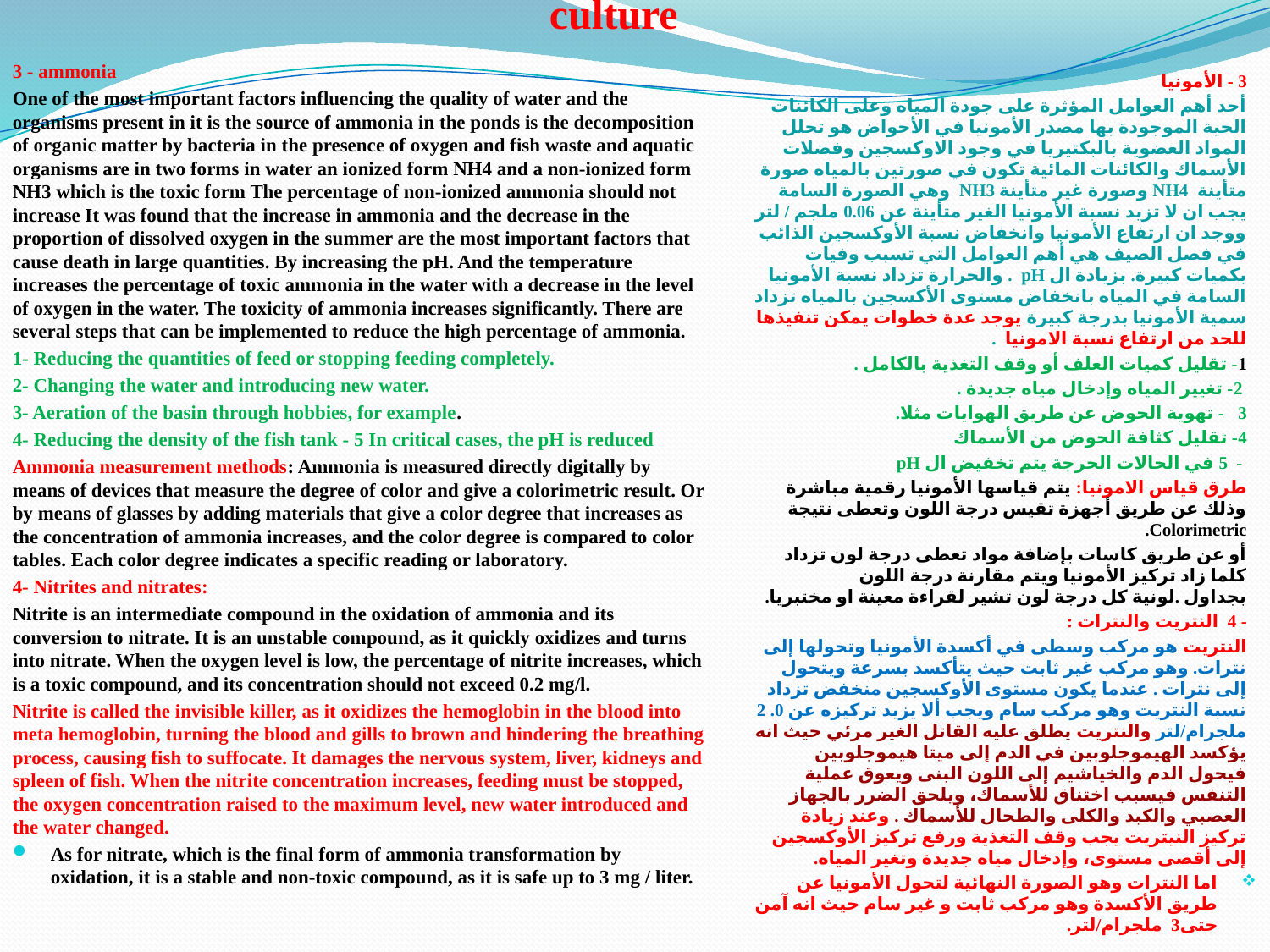

# culture
3 - ammonia
One of the most important factors influencing the quality of water and the organisms present in it is the source of ammonia in the ponds is the decomposition of organic matter by bacteria in the presence of oxygen and fish waste and aquatic organisms are in two forms in water an ionized form NH4 and a non-ionized form NH3 which is the toxic form The percentage of non-ionized ammonia should not increase It was found that the increase in ammonia and the decrease in the proportion of dissolved oxygen in the summer are the most important factors that cause death in large quantities. By increasing the pH. And the temperature increases the percentage of toxic ammonia in the water with a decrease in the level of oxygen in the water. The toxicity of ammonia increases significantly. There are several steps that can be implemented to reduce the high percentage of ammonia.
1- Reducing the quantities of feed or stopping feeding completely.
2- Changing the water and introducing new water.
3- Aeration of the basin through hobbies, for example.
4- Reducing the density of the fish tank - 5 In critical cases, the pH is reduced
Ammonia measurement methods: Ammonia is measured directly digitally by means of devices that measure the degree of color and give a colorimetric result. Or by means of glasses by adding materials that give a color degree that increases as the concentration of ammonia increases, and the color degree is compared to color tables. Each color degree indicates a specific reading or laboratory.
4- Nitrites and nitrates:
Nitrite is an intermediate compound in the oxidation of ammonia and its conversion to nitrate. It is an unstable compound, as it quickly oxidizes and turns into nitrate. When the oxygen level is low, the percentage of nitrite increases, which is a toxic compound, and its concentration should not exceed 0.2 mg/l.
Nitrite is called the invisible killer, as it oxidizes the hemoglobin in the blood into meta hemoglobin, turning the blood and gills to brown and hindering the breathing process, causing fish to suffocate. It damages the nervous system, liver, kidneys and spleen of fish. When the nitrite concentration increases, feeding must be stopped, the oxygen concentration raised to the maximum level, new water introduced and the water changed.
As for nitrate, which is the final form of ammonia transformation by oxidation, it is a stable and non-toxic compound, as it is safe up to 3 mg / liter.
3 - الأمونيا
أحد أهم العوامل المؤثرة على جودة المیاه وعلى الكائنات الحیة الموجودة بها مصدر الأمونیا في الأحواض هو تحلل المواد العضویة بالبكتیریا في وجود الاوكسجین وفضلات الأسماك والكائنات المائیة تكون في صورتین بالمیاه صورة متأینة  NH4 وصورة غیر متأینة NH3  وهي الصورة السامة یجب ان لا تزید نسبة الأمونیا الغیر متأینة عن 0.06 ملجم / لتر ووجد ان ارتفاع الأمونیا وانخفاض نسبة الأوكسجین الذائب في فصل الصیف هي أهم العوامل التي تسبب وفیات بكمیات كبیرة. بزیادة ال pH  . والحرارة تزداد نسبة الأمونیا السامة في المیاه بانخفاض مستوى الأكسجین بالمیاه تزداد سمیة الأمونیا بدرجة كبیرة یوجد عدة خطوات یمكن تنفیذها للحد من ارتفاع نسبة الامونیا  .
1- تقلیل كمیات العلف أو وقف التغذیة بالكامل .
 2- تغییر المیاه وإدخال میاه جدیدة .
3   - تهویة الحوض عن طریق الهوایات مثلا.
4- تقلیل كثافة الحوض من الأسماك
 -  5 في الحالات الحرجة یتم تخفیض ال pH
طرق قیاس الامونیا: یتم قیاسها الأمونيا رقمیة مباشرة وذلك عن طریق أجهزة تقیس درجة اللون وتعطى نتیجة Colorimetric.
أو عن طریق كاسات بإضافة مواد تعطى درجة لون تزداد كلما زاد تركیز الأمونیا ویتم مقارنة درجة اللون بجداول .لونیة كل درجة لون تشیر لقراءة معینة او مختبریا.
- 4  النتریت والنترات :
النتریت هو مركب وسطى في أكسدة الأمونیا وتحولها إلى نترات. وهو مركب غیر ثابت حیث یتأكسد بسرعة ویتحول إلى نترات . عندما یكون مستوى الأوكسجین منخفض تزداد    نسبة النتریت وهو مركب سام ویجب ألا یزید تركیزه عن 0. 2 ملجرام/لتر والنتریت یطلق علیه القاتل الغیر مرئي حیث انه یؤكسد الهیموجلوبین في الدم إلى میتا هیموجلوبین فیحول الدم والخیاشیم إلى اللون البنى ویعوق عملیة التنفس فیسبب اختناق للأسماك، ویلحق الضرر بالجهاز العصبي والكبد والكلى والطحال للأسماك . وعند زیادة تركیز النیتریت یجب وقف التغذیة ورفع تركیز الأوكسجین إلى أقصى مستوى، وإدخال میاه جدیدة وتغیر المیاه.
اما النترات وهو الصورة النهائیة لتحول الأمونیا عن طریق الأكسدة وهو مركب ثابت و غیر سام حیث انه آمن حتى3  ملجرام/لتر.